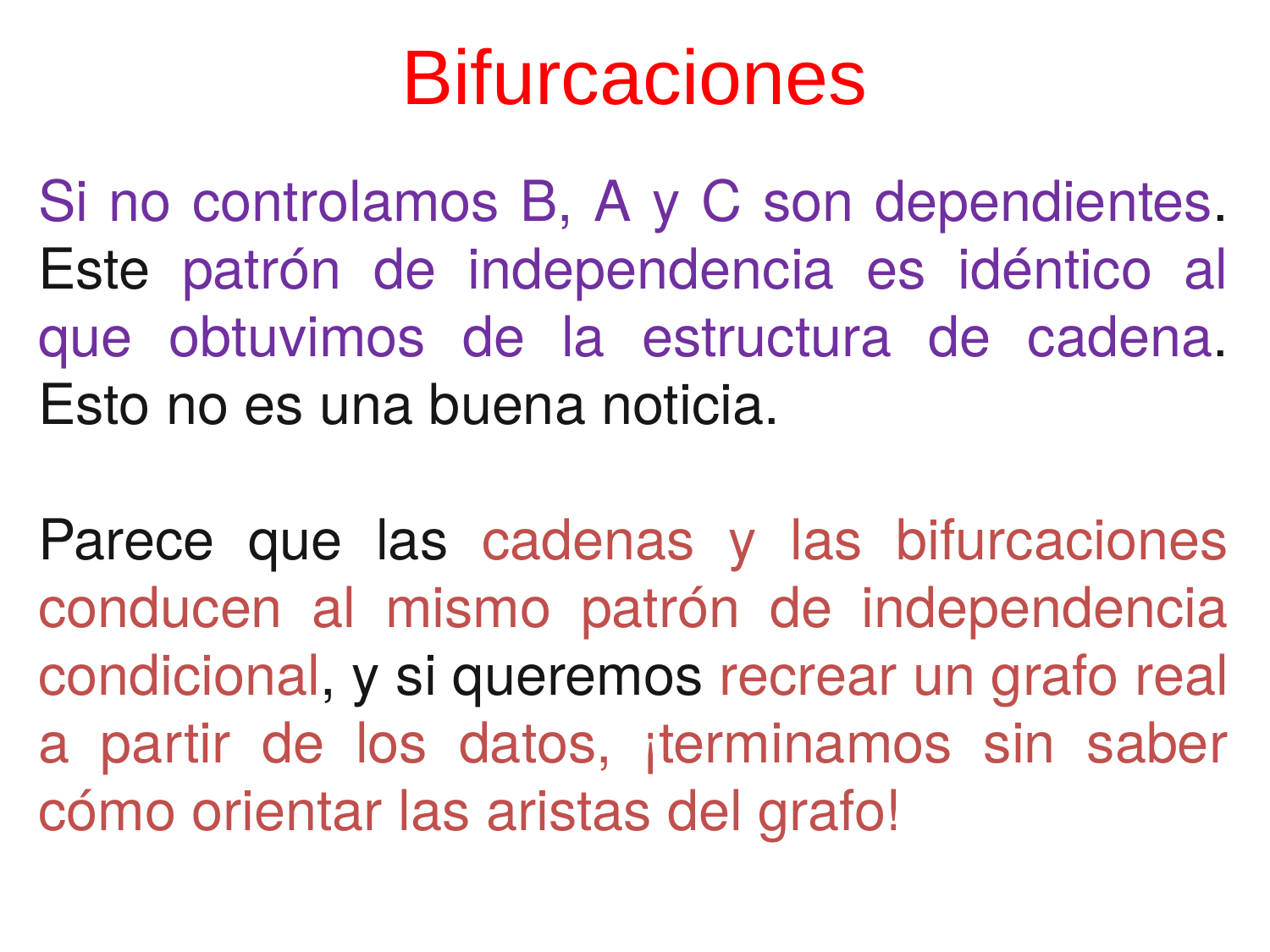

# Bifurcaciones
Si no controlamos B, A y C son dependientes. Este patrón de independencia es idéntico al que obtuvimos de la estructura de cadena. Esto no es una buena noticia.

Parece que las cadenas y las bifurcaciones conducen al mismo patrón de independencia condicional, y si queremos recrear un grafo real a partir de los datos, ¡terminamos sin saber cómo orientar las aristas del grafo!